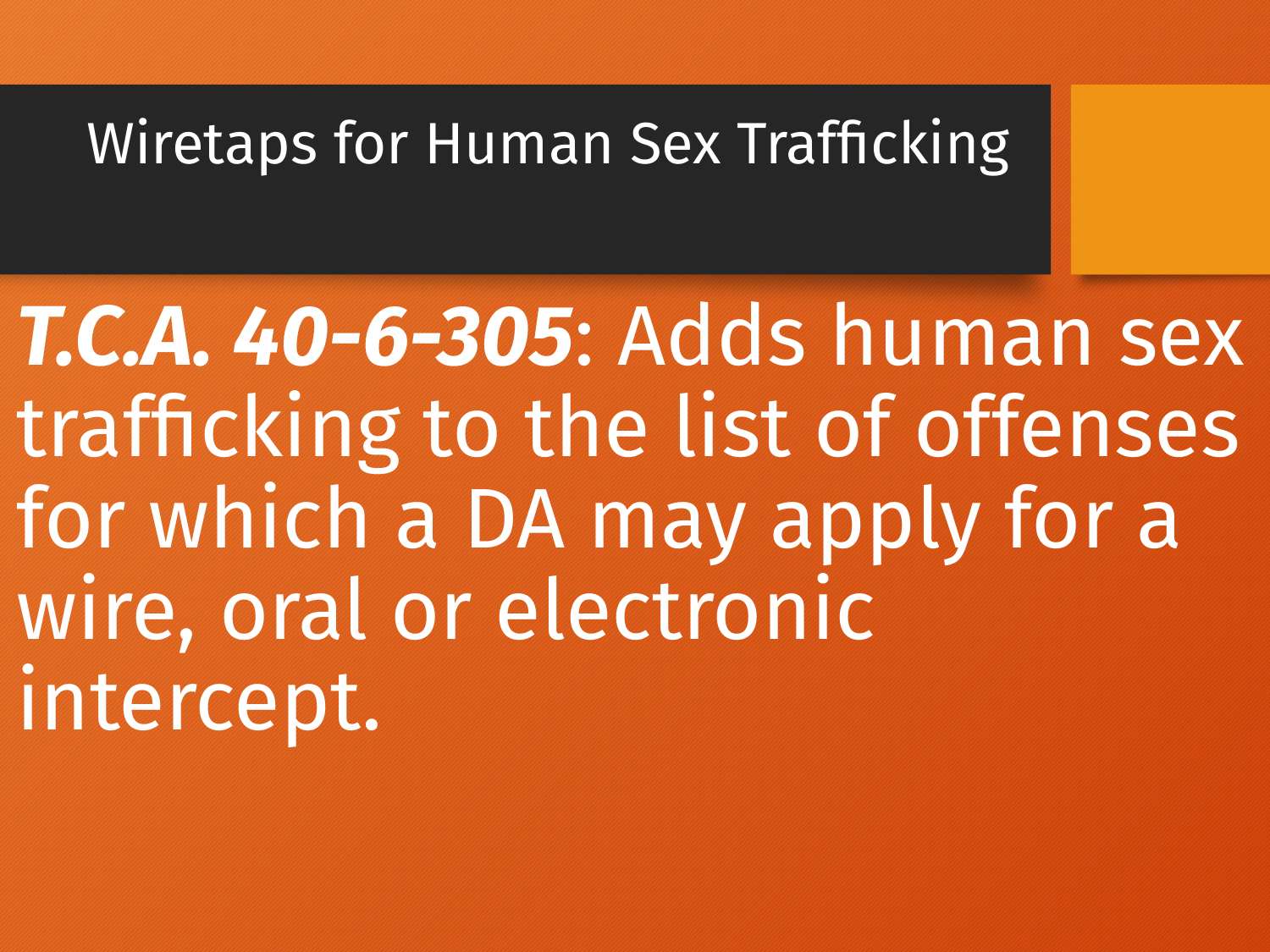

# Wiretaps for Human Sex Trafficking
T.C.A. 40-6-305: Adds human sex trafficking to the list of offenses for which a DA may apply for a wire, oral or electronic intercept.